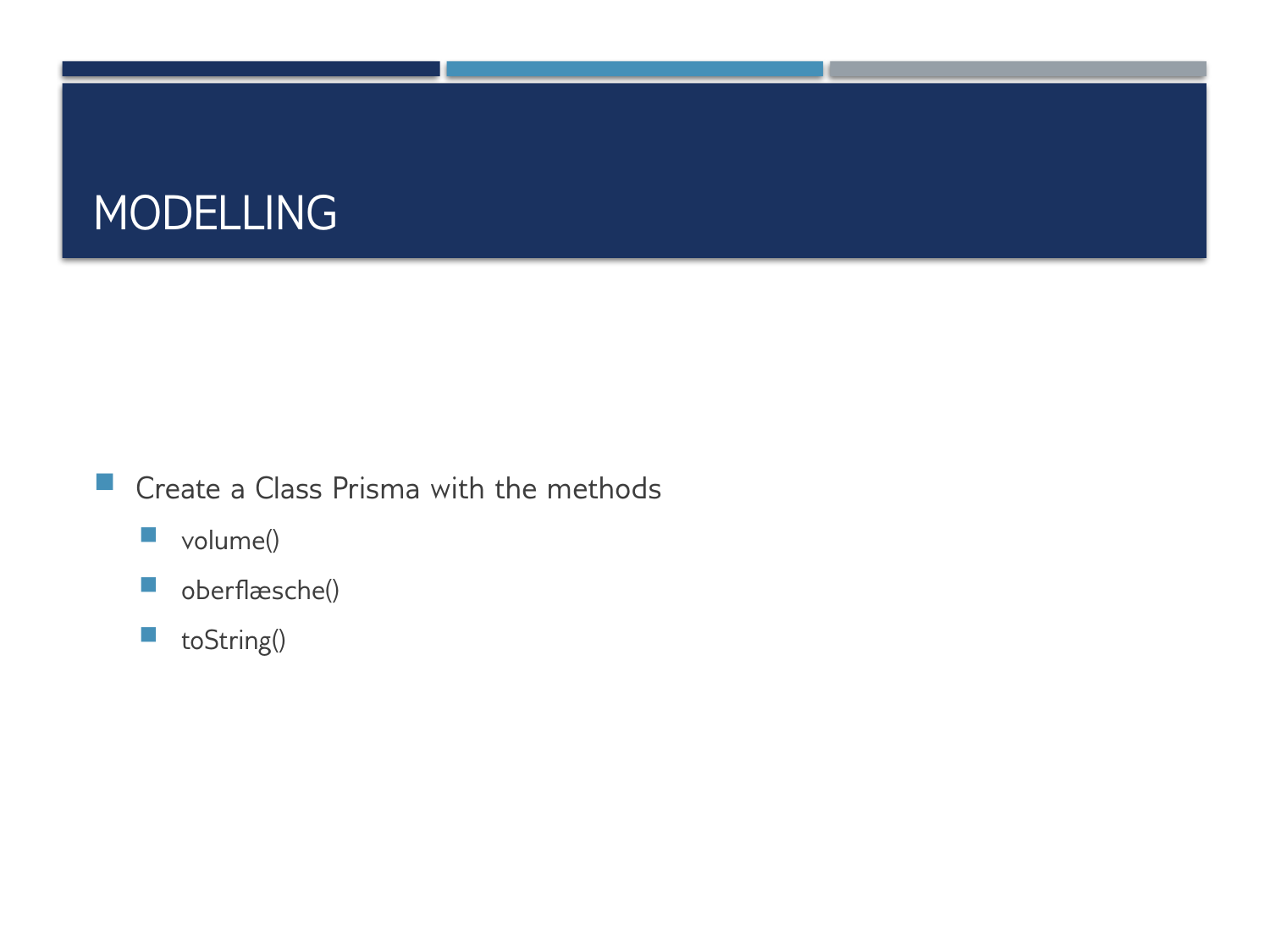

# Modelling
Create a Class Prisma with the methods
volume()
oberflaesche()
toString()